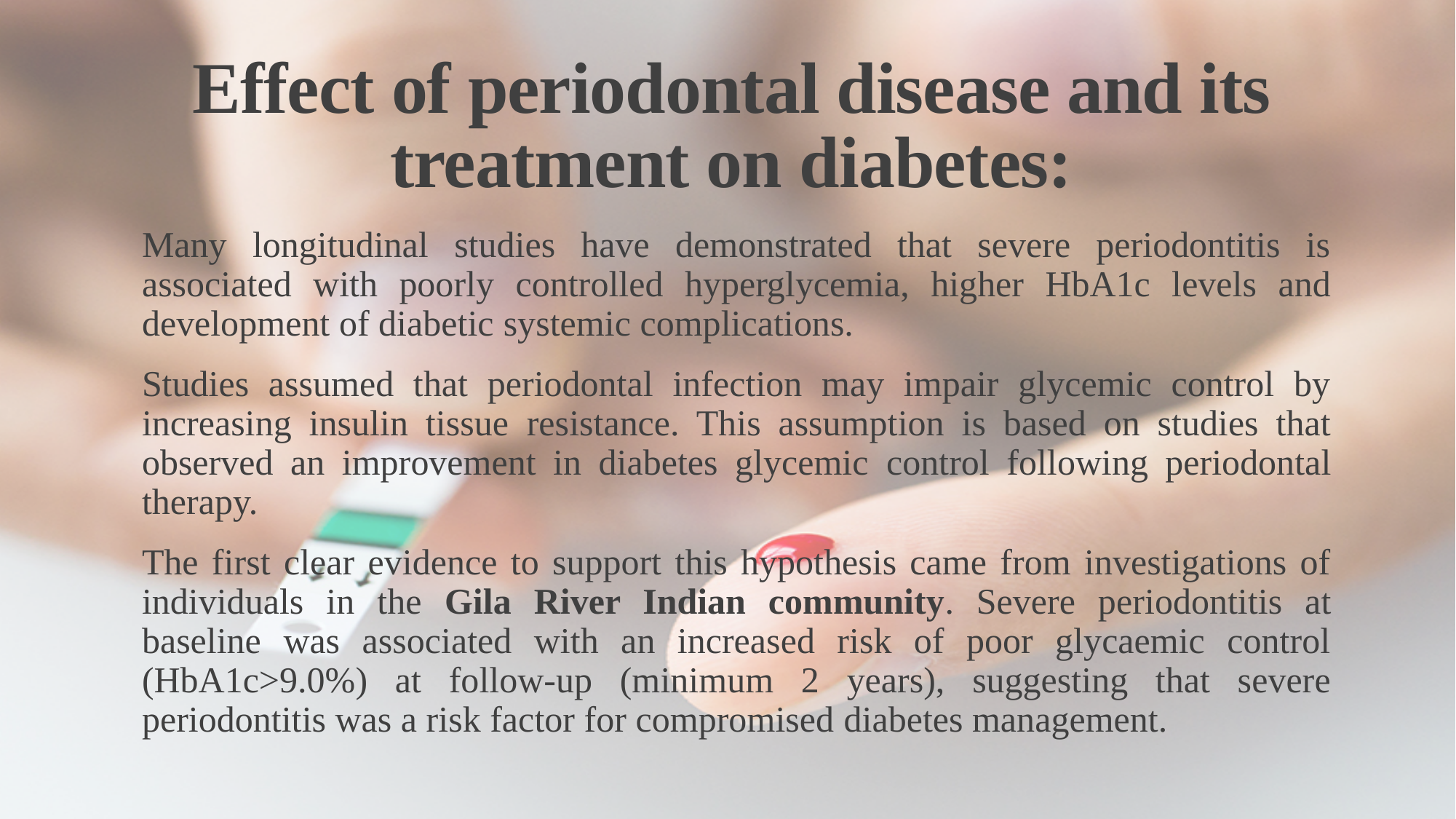

# Effect of periodontal disease and its treatment on diabetes:
Many longitudinal studies have demonstrated that severe periodontitis is associated with poorly controlled hyperglycemia, higher HbA1c levels and development of diabetic systemic complications.
Studies assumed that periodontal infection may impair glycemic control by increasing insulin tissue resistance. This assumption is based on studies that observed an improvement in diabetes glycemic control following periodontal therapy.
The first clear evidence to support this hypothesis came from investigations of individuals in the Gila River Indian community. Severe periodontitis at baseline was associated with an increased risk of poor glycaemic control (HbA1c>9.0%) at follow-up (minimum 2 years), suggesting that severe periodontitis was a risk factor for compromised diabetes management.